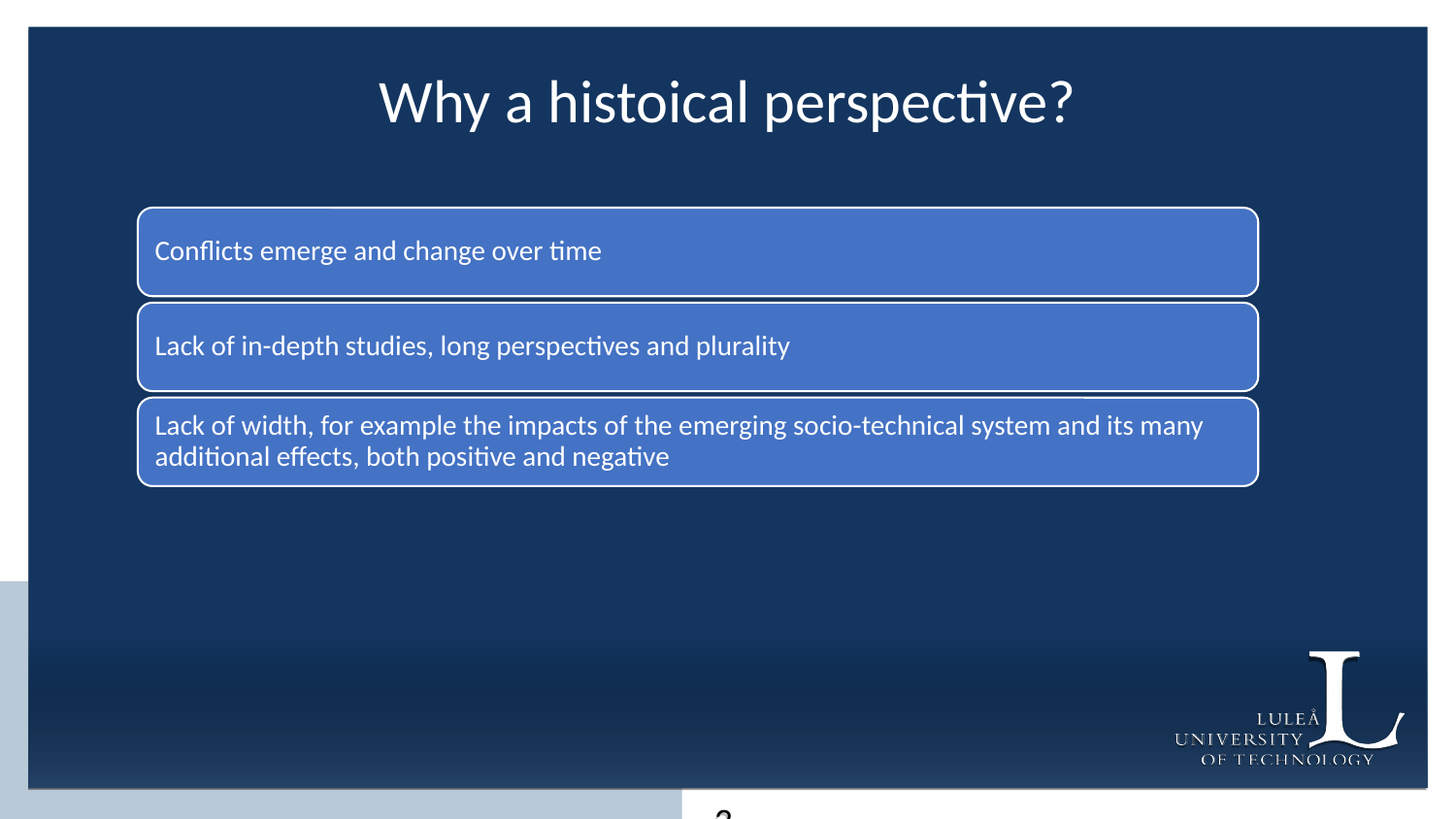

# Why a histoical perspective?
Conflicts emerge and change over time
Lack of in-depth studies, long perspectives and plurality
Lack of width, for example the impacts of the emerging socio-technical system and its many additional effects, both positive and negative